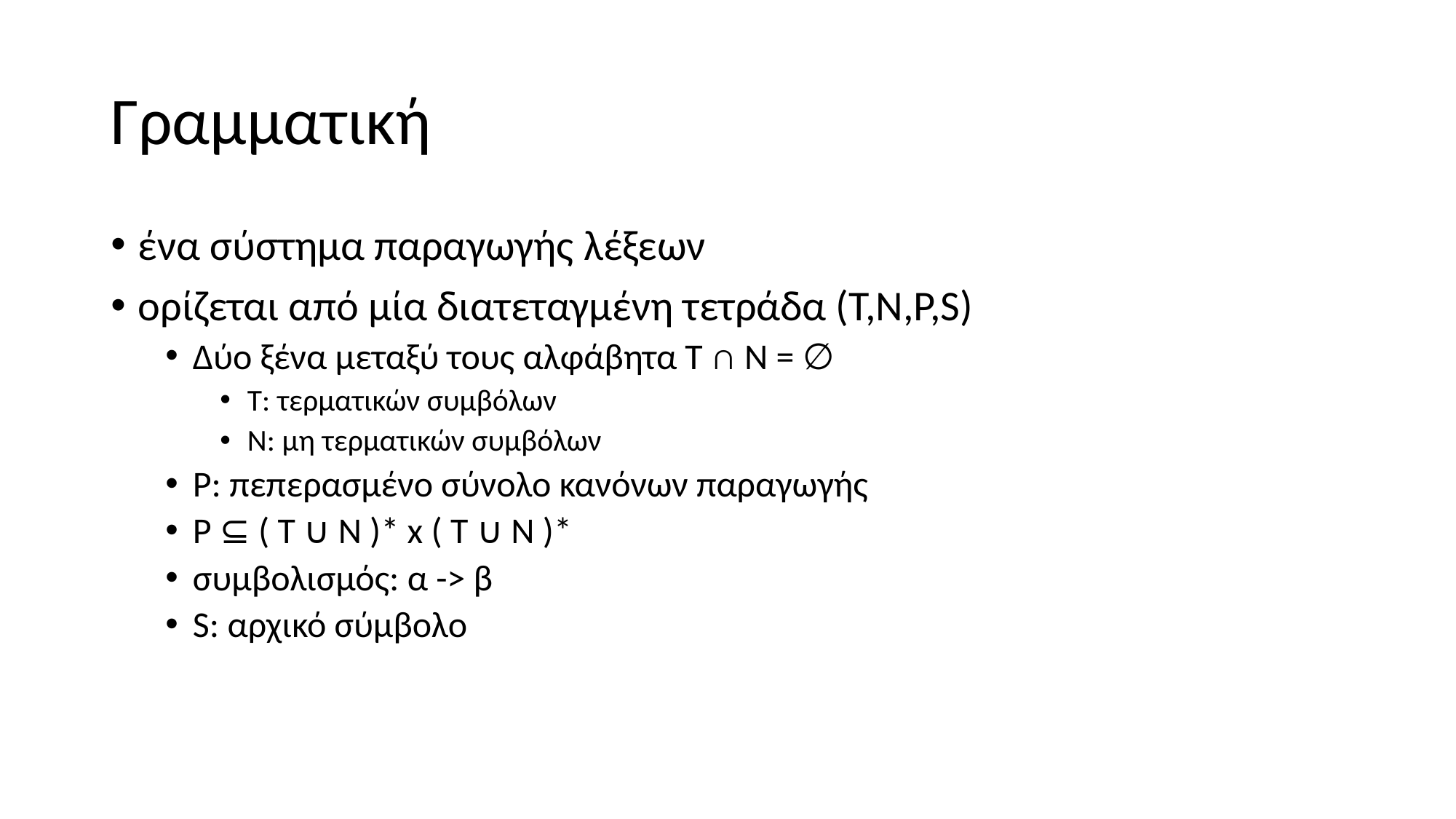

# Γραµµατική
ένα σύστημα παραγωγής λέξεων
ορίζεται από µία διατεταγμένη τετράδα (T,N,P,S)
Δύο ξένα μεταξύ τους αλφάβητα Τ ∩ N = ∅
Τ: τερματικών συμβόλων
N: µη τερματικών συμβόλων
P: πεπερασμένο σύνολο κανόνων παραγωγής
P ⊆ ( T ∪ N )* x ( T ∪ N )*
συμβολισμός: α -> β
S: αρχικό σύμβολο